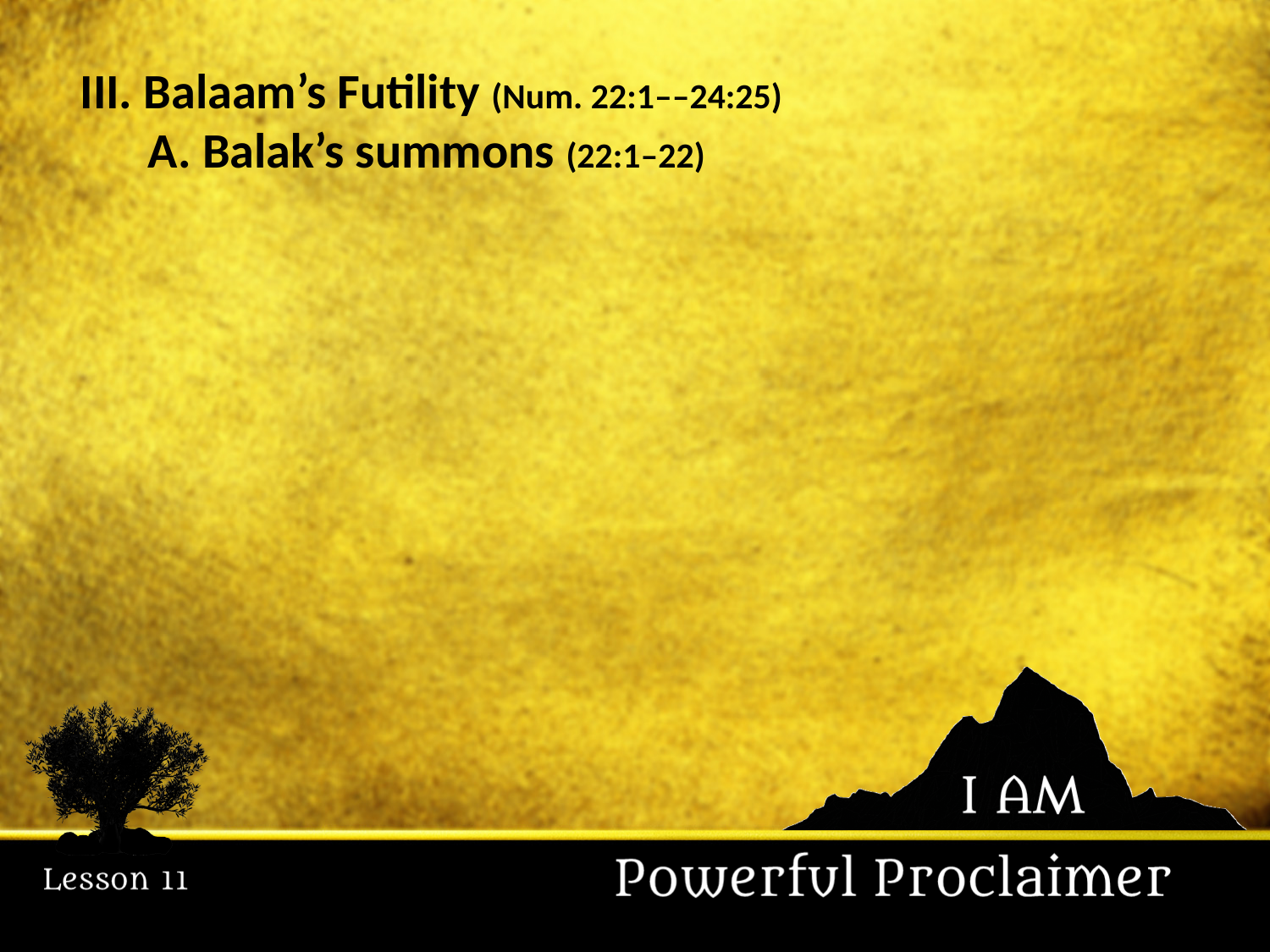

III. Balaam’s Futility (Num. 22:1––24:25)
	A. Balak’s summons (22:1–22)